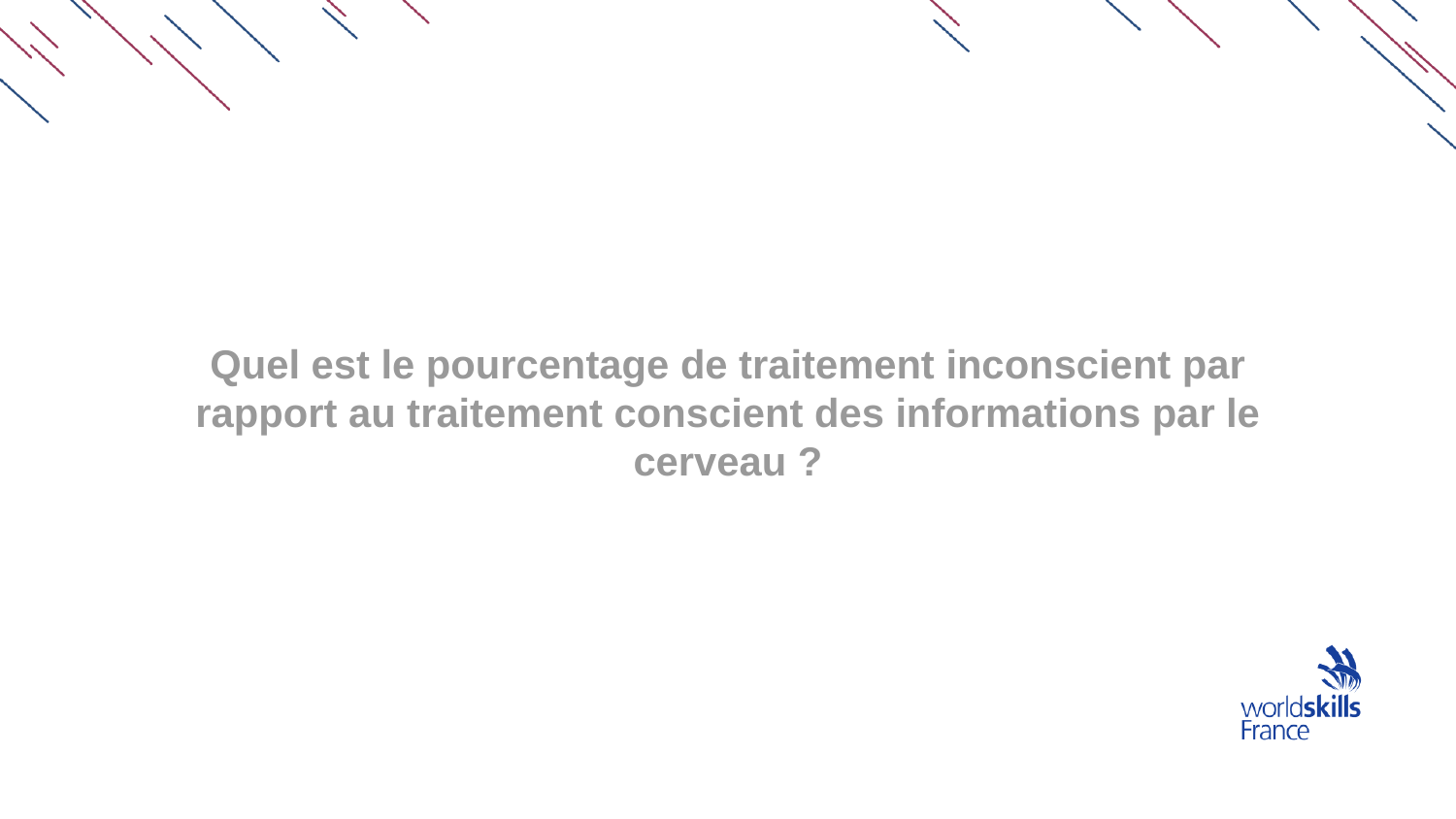

# Quel est le pourcentage de traitement inconscient par rapport au traitement conscient des informations par le cerveau ?​